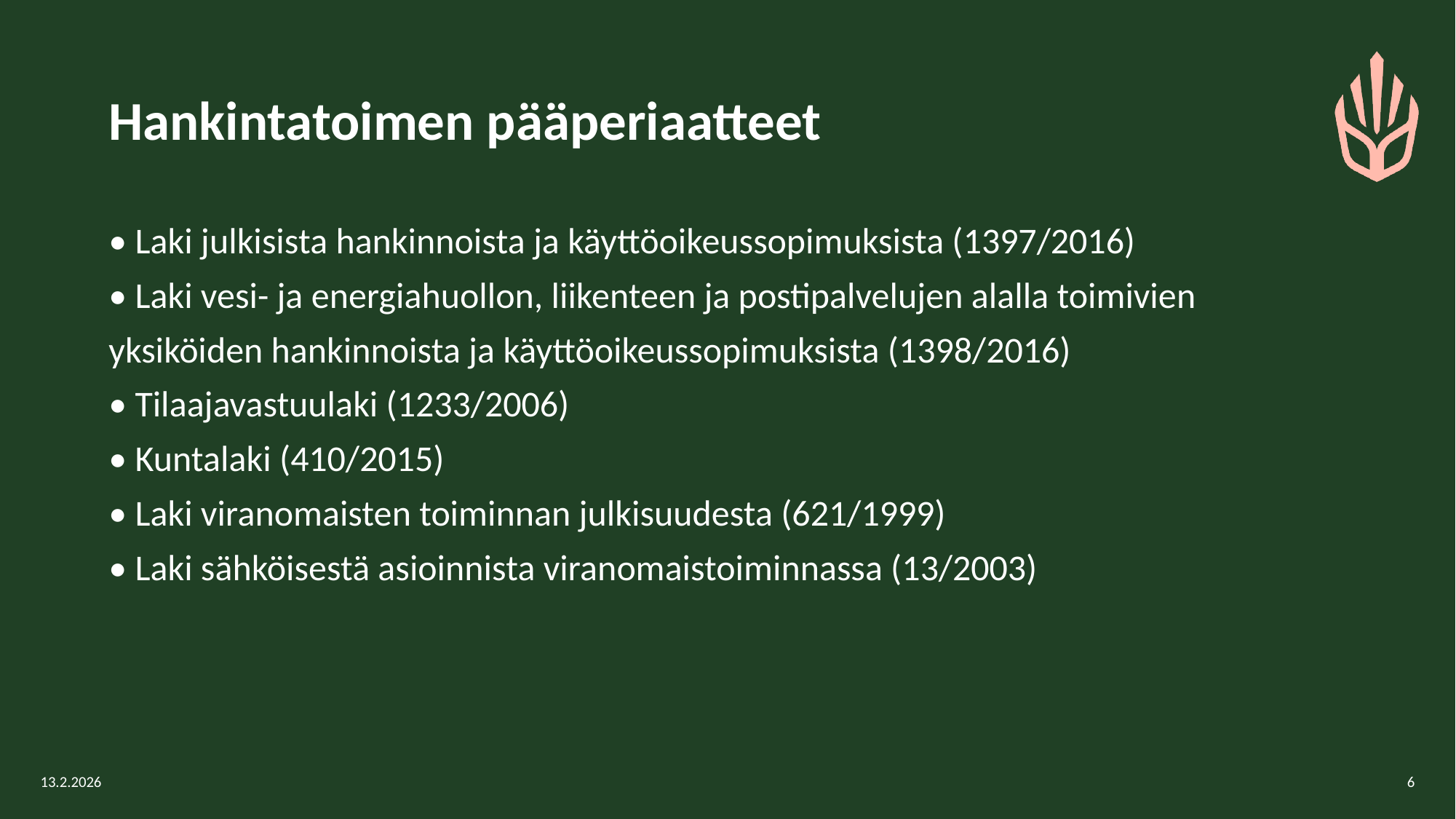

# Hankintatoimen pääperiaatteet
• Laki julkisista hankinnoista ja käyttöoikeussopimuksista (1397/2016)
• Laki vesi- ja energiahuollon, liikenteen ja postipalvelujen alalla toimivien
yksiköiden hankinnoista ja käyttöoikeussopimuksista (1398/2016)
• Tilaajavastuulaki (1233/2006)
• Kuntalaki (410/2015)
• Laki viranomaisten toiminnan julkisuudesta (621/1999)
• Laki sähköisestä asioinnista viranomaistoiminnassa (13/2003)
13.2.2026
6